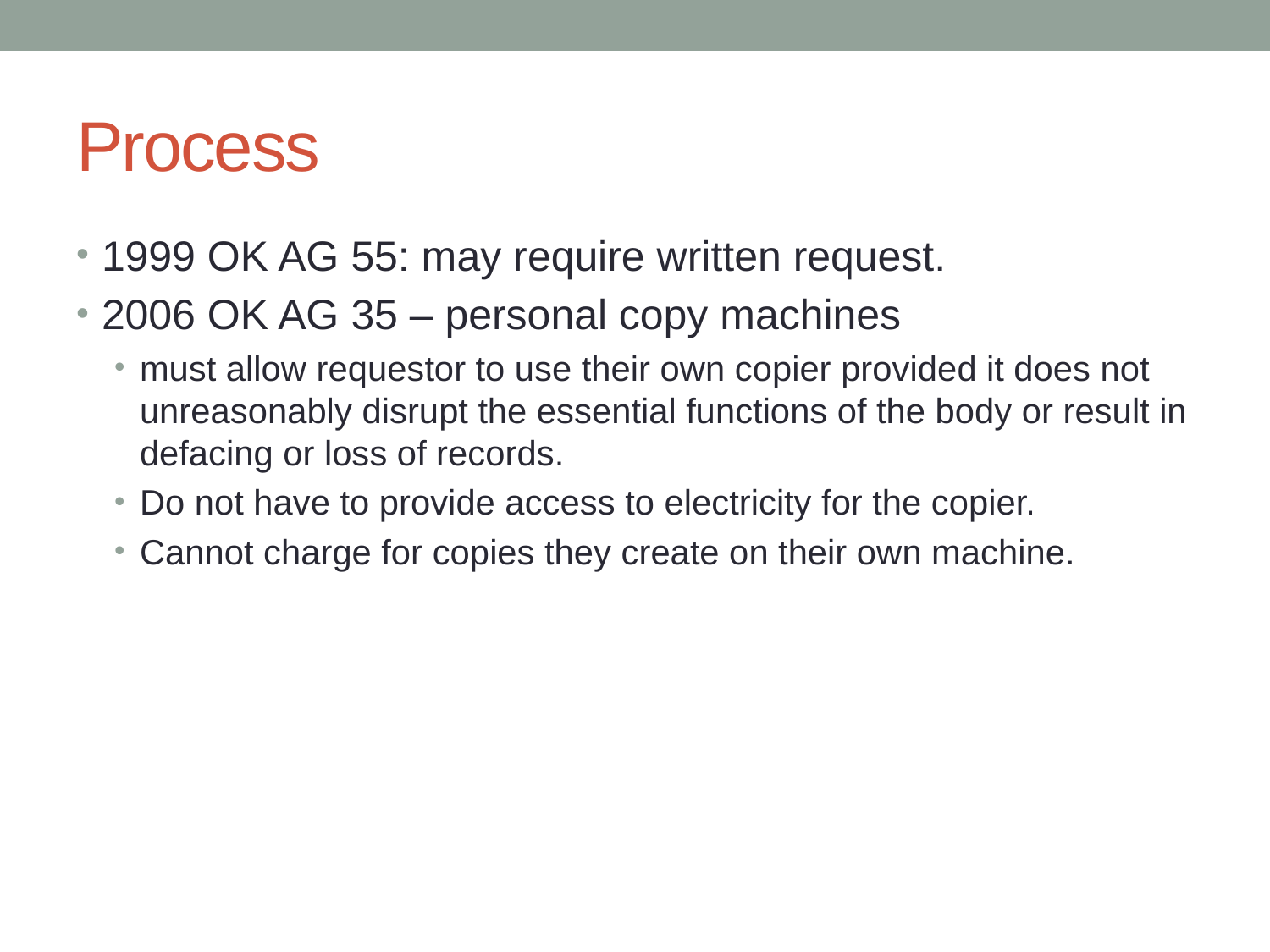

# Process
1999 OK AG 55: may require written request.
2006 OK AG 35 – personal copy machines
must allow requestor to use their own copier provided it does not unreasonably disrupt the essential functions of the body or result in defacing or loss of records.
Do not have to provide access to electricity for the copier.
Cannot charge for copies they create on their own machine.